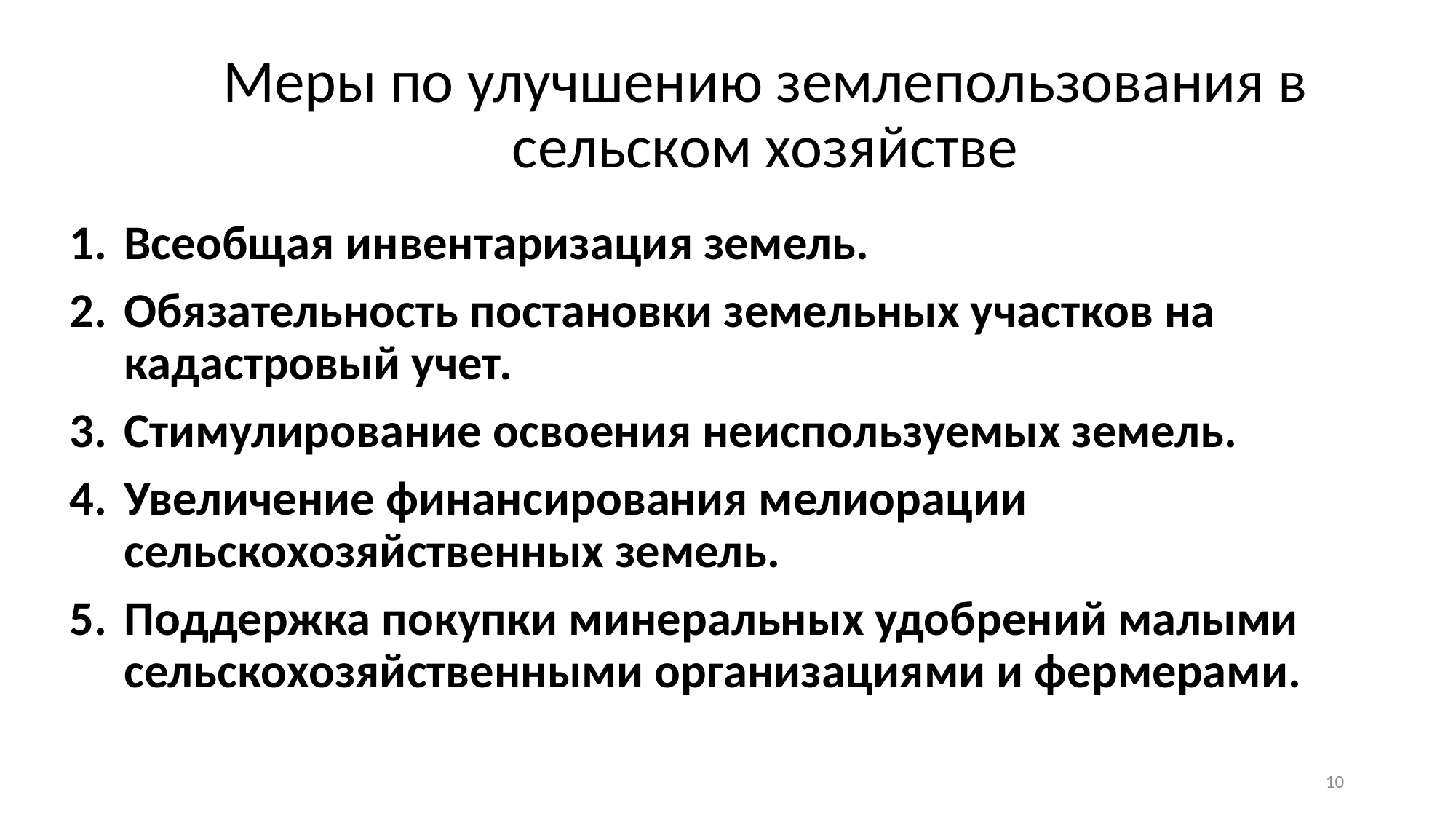

# Меры по улучшению землепользования в сельском хозяйстве
Всеобщая инвентаризация земель.
Обязательность постановки земельных участков на кадастровый учет.
Стимулирование освоения неиспользуемых земель.
Увеличение финансирования мелиорации сельскохозяйственных земель.
Поддержка покупки минеральных удобрений малыми сельскохозяйственными организациями и фермерами.
10